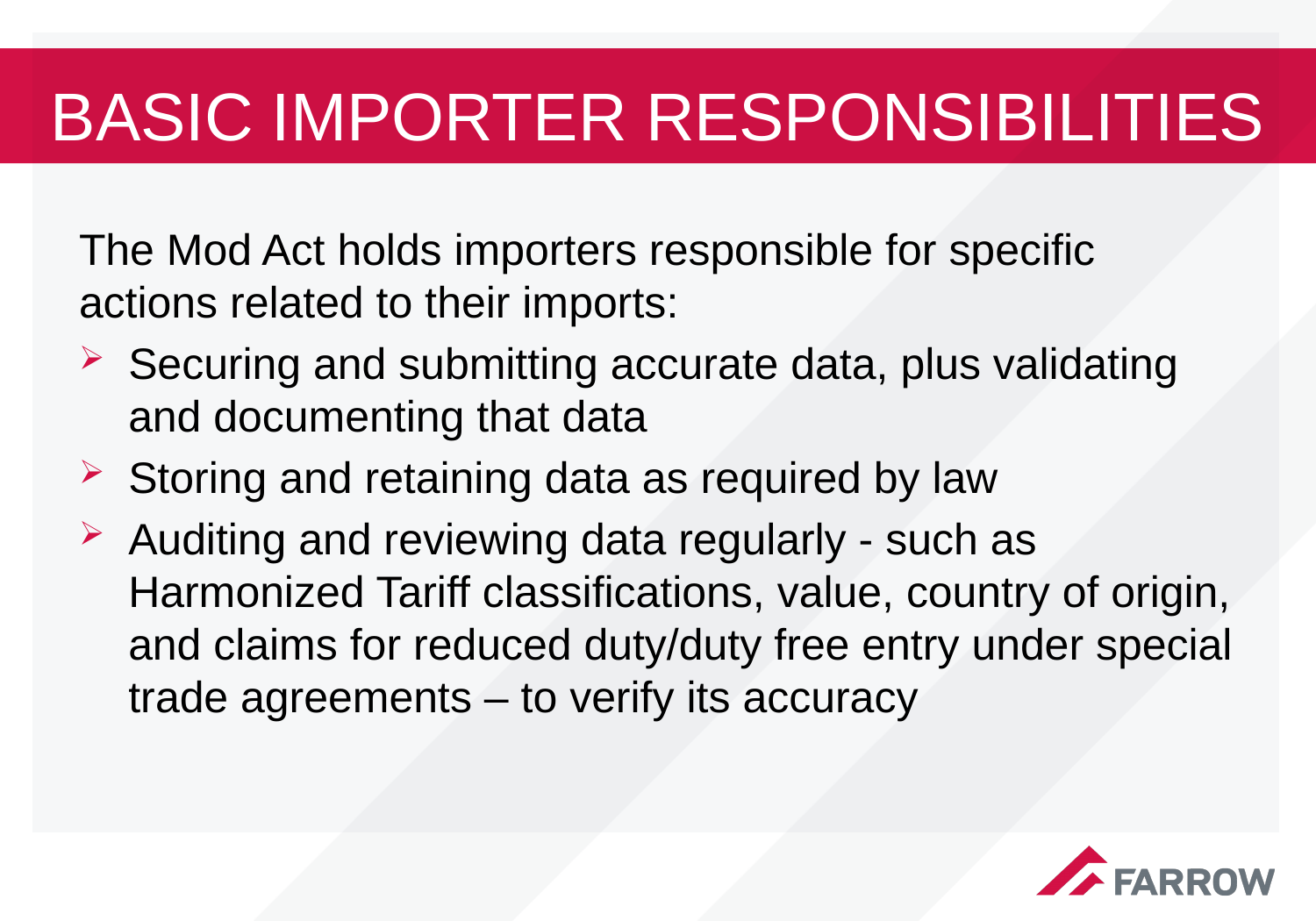

# Basic Importer responsibilities
The Mod Act holds importers responsible for specific actions related to their imports:
Securing and submitting accurate data, plus validating and documenting that data
Storing and retaining data as required by law
Auditing and reviewing data regularly - such as Harmonized Tariff classifications, value, country of origin, and claims for reduced duty/duty free entry under special trade agreements – to verify its accuracy